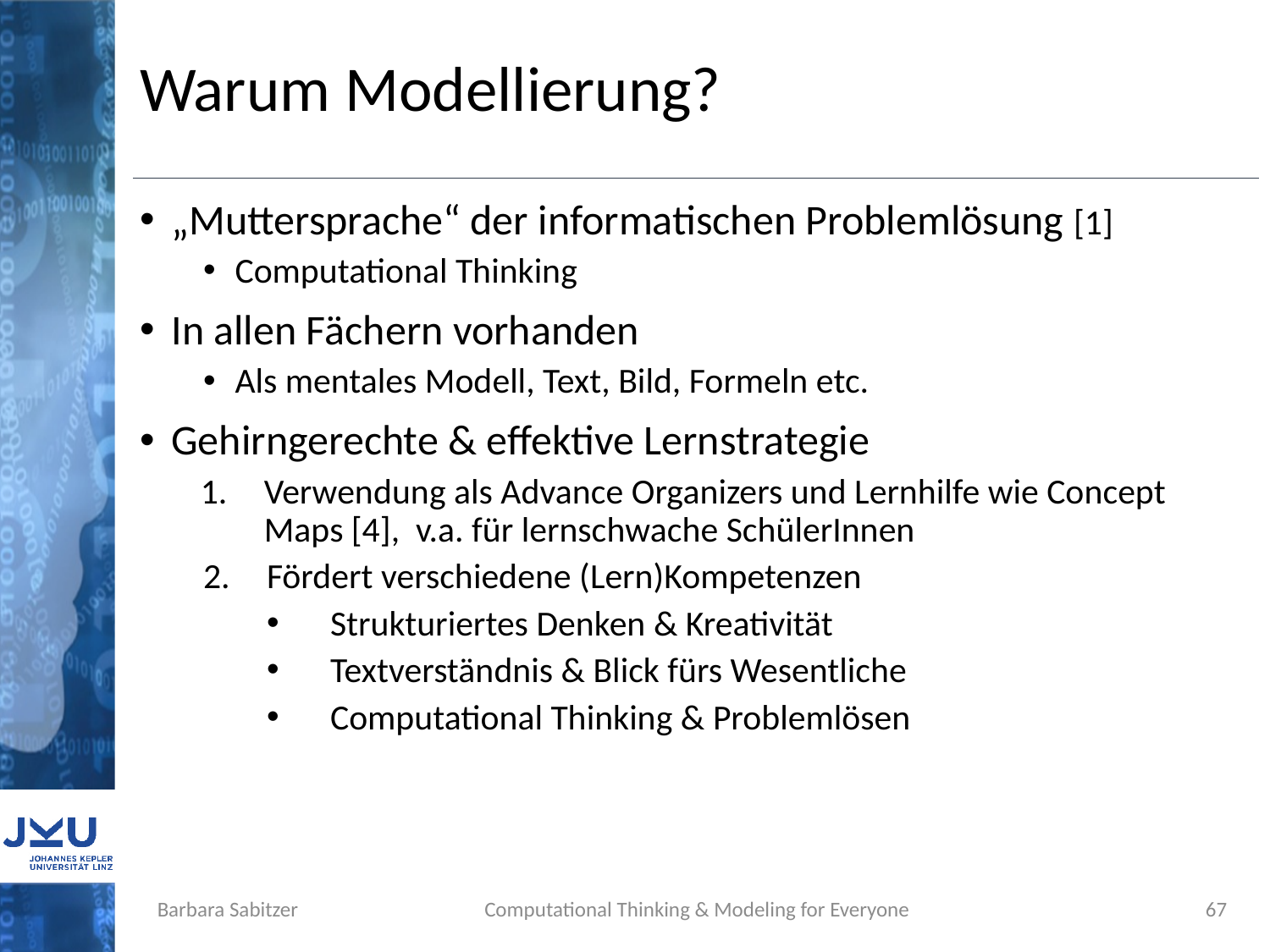

# Warum Modellierung?
„Muttersprache“ der informatischen Problemlösung [1]
Computational Thinking
In allen Fächern vorhanden
Als mentales Modell, Text, Bild, Formeln etc.
Gehirngerechte & effektive Lernstrategie
Verwendung als Advance Organizers und Lernhilfe wie Concept Maps [4],  v.a. für lernschwache SchülerInnen
Fördert verschiedene (Lern)Kompetenzen
Strukturiertes Denken & Kreativität
Textverständnis & Blick fürs Wesentliche
Computational Thinking & Problemlösen

Barbara Sabitzer
Computational Thinking & Modeling for Everyone
67